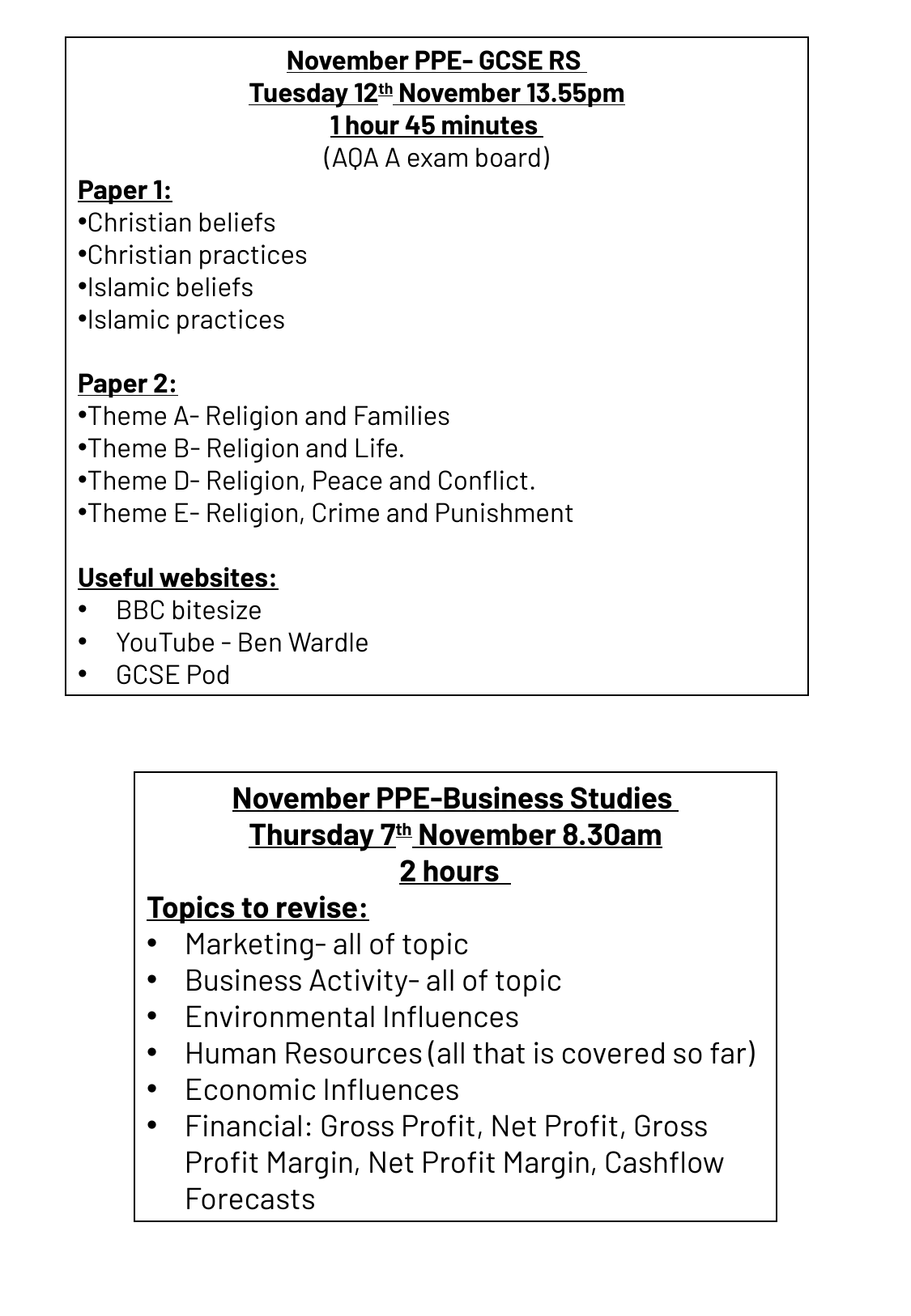

November PPE- GCSE RS
Tuesday 12th November 13.55pm
1 hour 45 minutes
(AQA A exam board)
Paper 1:
Christian beliefs
Christian practices
Islamic beliefs
Islamic practices
Paper 2:
Theme A- Religion and Families
Theme B- Religion and Life.
Theme D- Religion, Peace and Conflict.
Theme E- Religion, Crime and Punishment

Useful websites:
BBC bitesize
YouTube - Ben Wardle
GCSE Pod
November PPE-Business Studies
Thursday 7th November 8.30am
2 hours
Topics to revise:
Marketing- all of topic
Business Activity- all of topic
Environmental Influences
Human Resources (all that is covered so far)
Economic Influences
Financial: Gross Profit, Net Profit, Gross Profit Margin, Net Profit Margin, Cashflow Forecasts